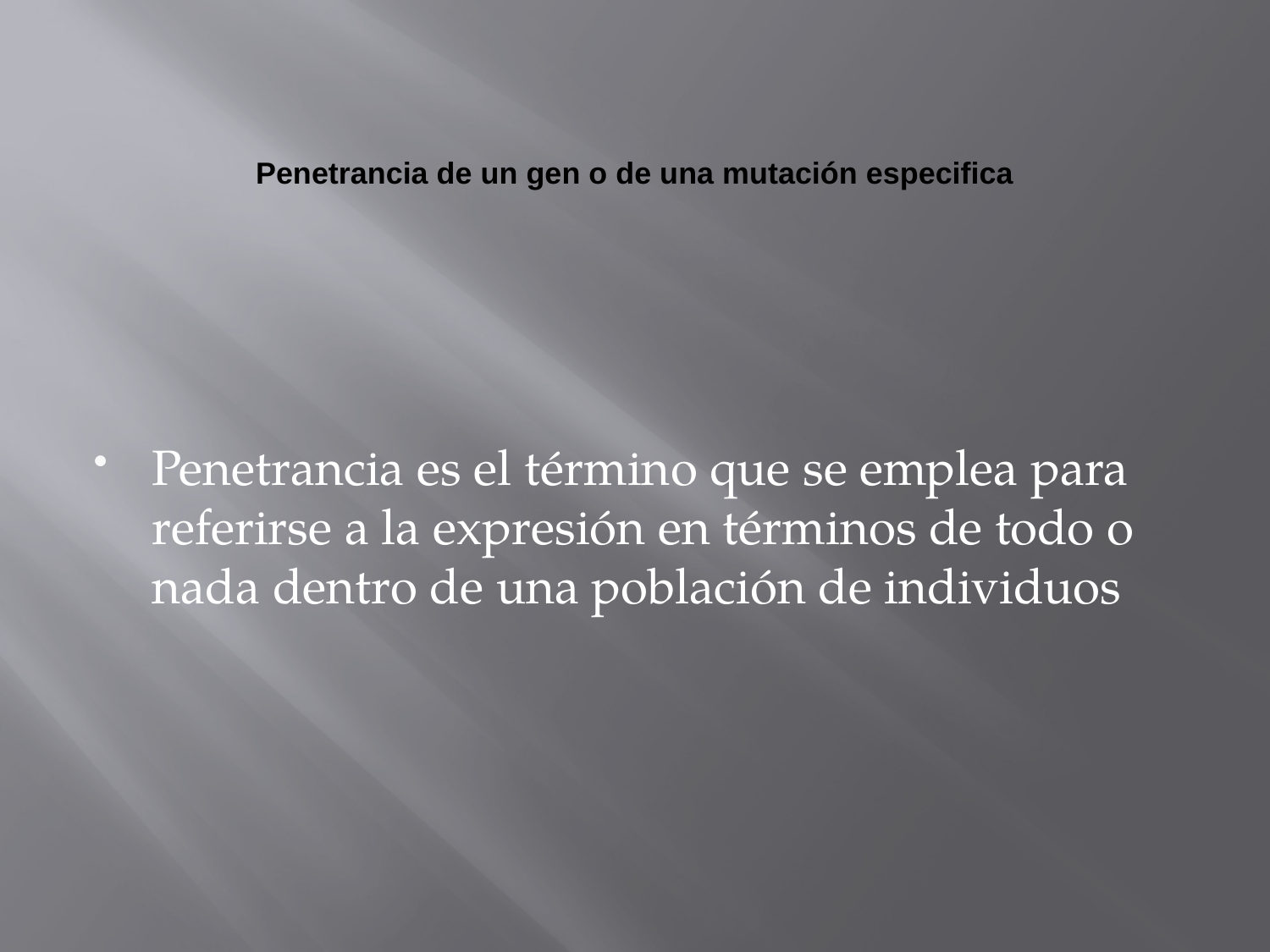

# Penetrancia de un gen o de una mutación especifica

Penetrancia es el término que se emplea para referirse a la expresión en términos de todo o nada dentro de una población de individuos